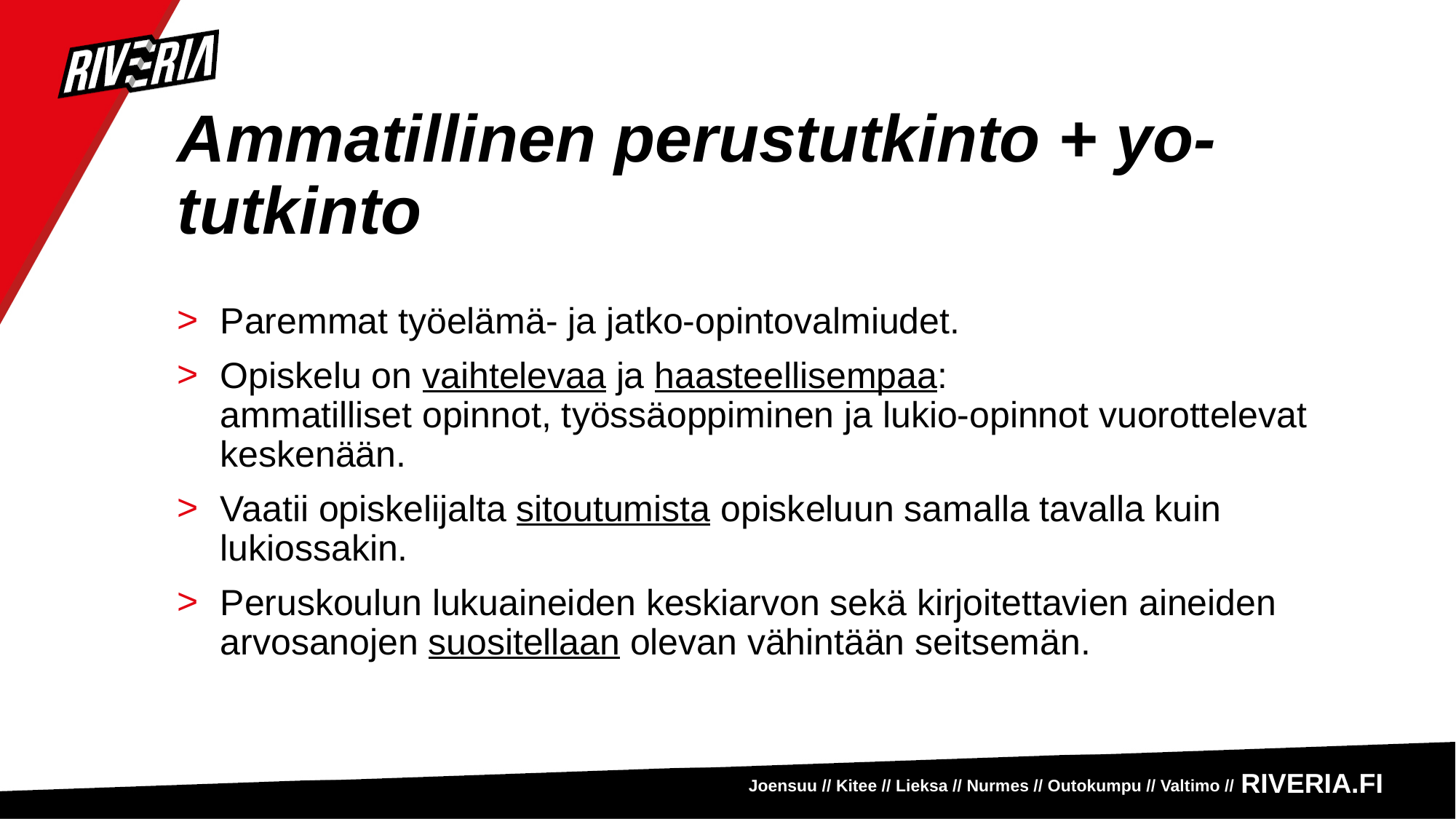

# Ammatillinen perustutkinto + yo-tutkinto
Paremmat työelämä- ja jatko-opintovalmiudet.
Opiskelu on vaihtelevaa ja haasteellisempaa:  			   ammatilliset opinnot, työssäoppiminen ja lukio-opinnot vuorottelevat keskenään.
Vaatii opiskelijalta sitoutumista opiskeluun samalla tavalla kuin lukiossakin.
Peruskoulun lukuaineiden keskiarvon sekä kirjoitettavien aineiden arvosanojen suositellaan olevan vähintään seitsemän.